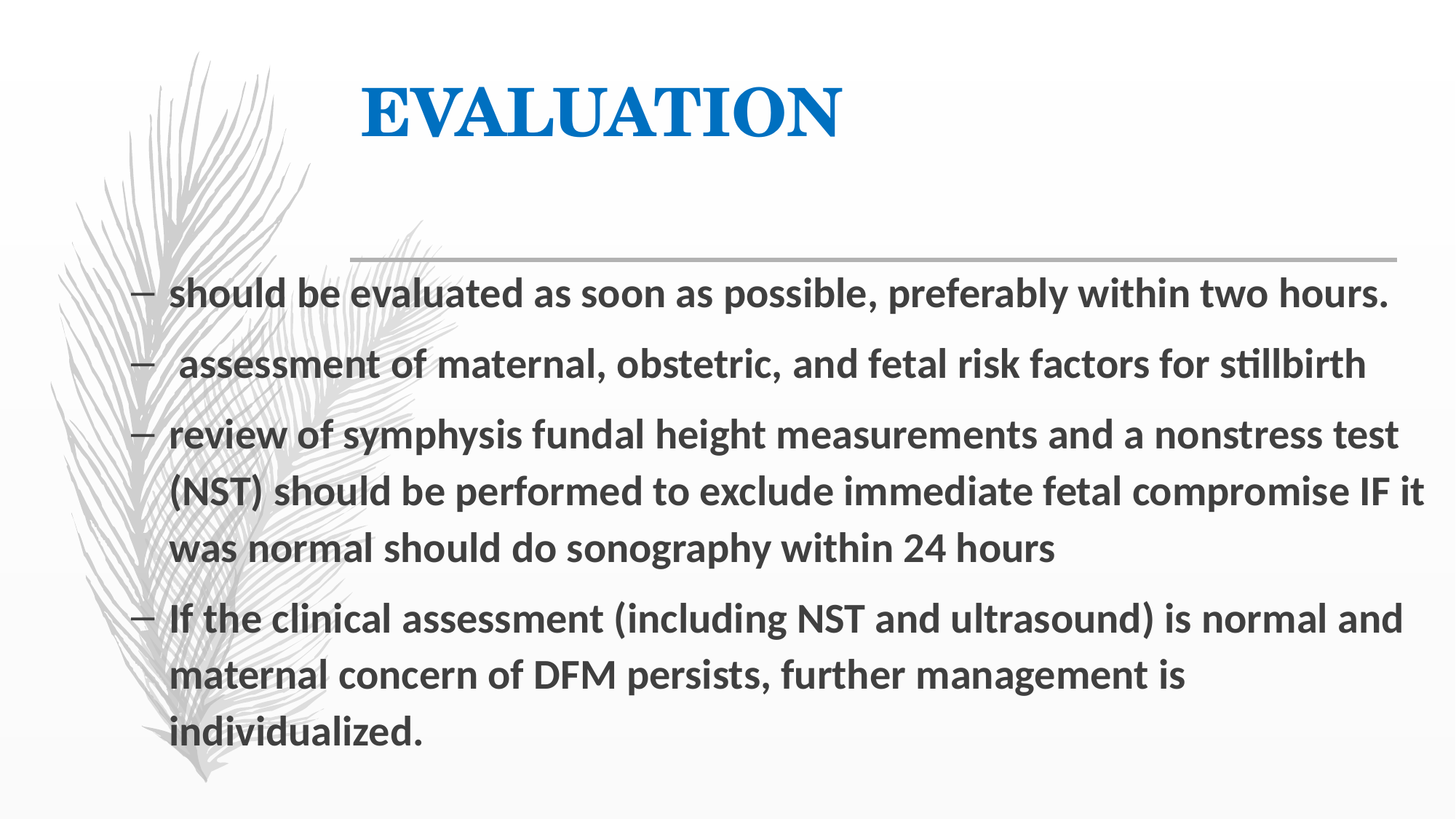

# EVALUATION
should be evaluated as soon as possible, preferably within two hours.
 assessment of maternal, obstetric, and fetal risk factors for stillbirth
review of symphysis fundal height measurements and a nonstress test (NST) should be performed to exclude immediate fetal compromise IF it was normal should do sonography within 24 hours
If the clinical assessment (including NST and ultrasound) is normal and maternal concern of DFM persists, further management is individualized.